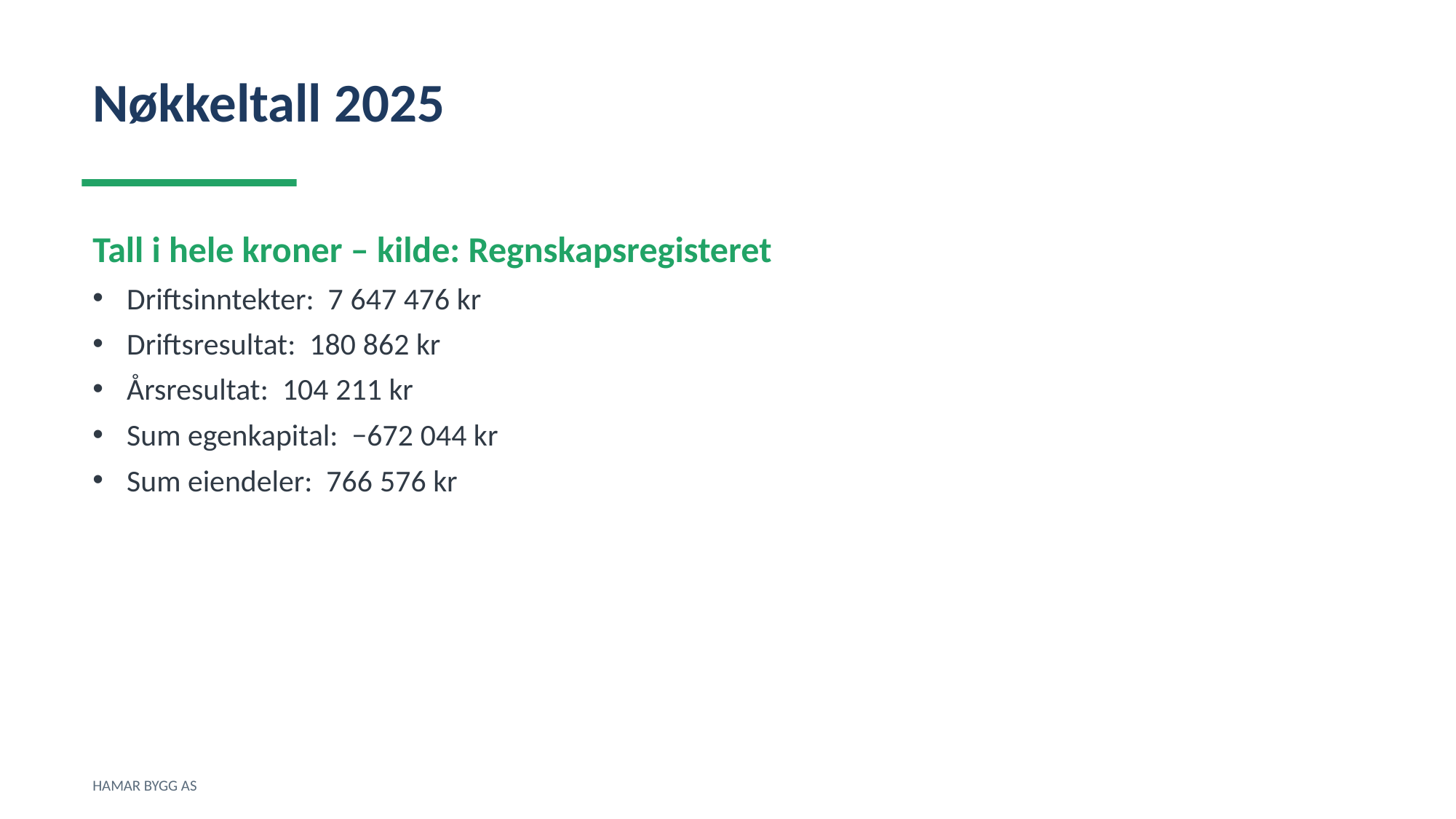

Nøkkeltall 2025

Tall i hele kroner – kilde: Regnskapsregisteret
Driftsinntekter:  7 647 476 kr
Driftsresultat:  180 862 kr
Årsresultat:  104 211 kr
Sum egenkapital:  −672 044 kr
Sum eiendeler:  766 576 kr
HAMAR BYGG AS